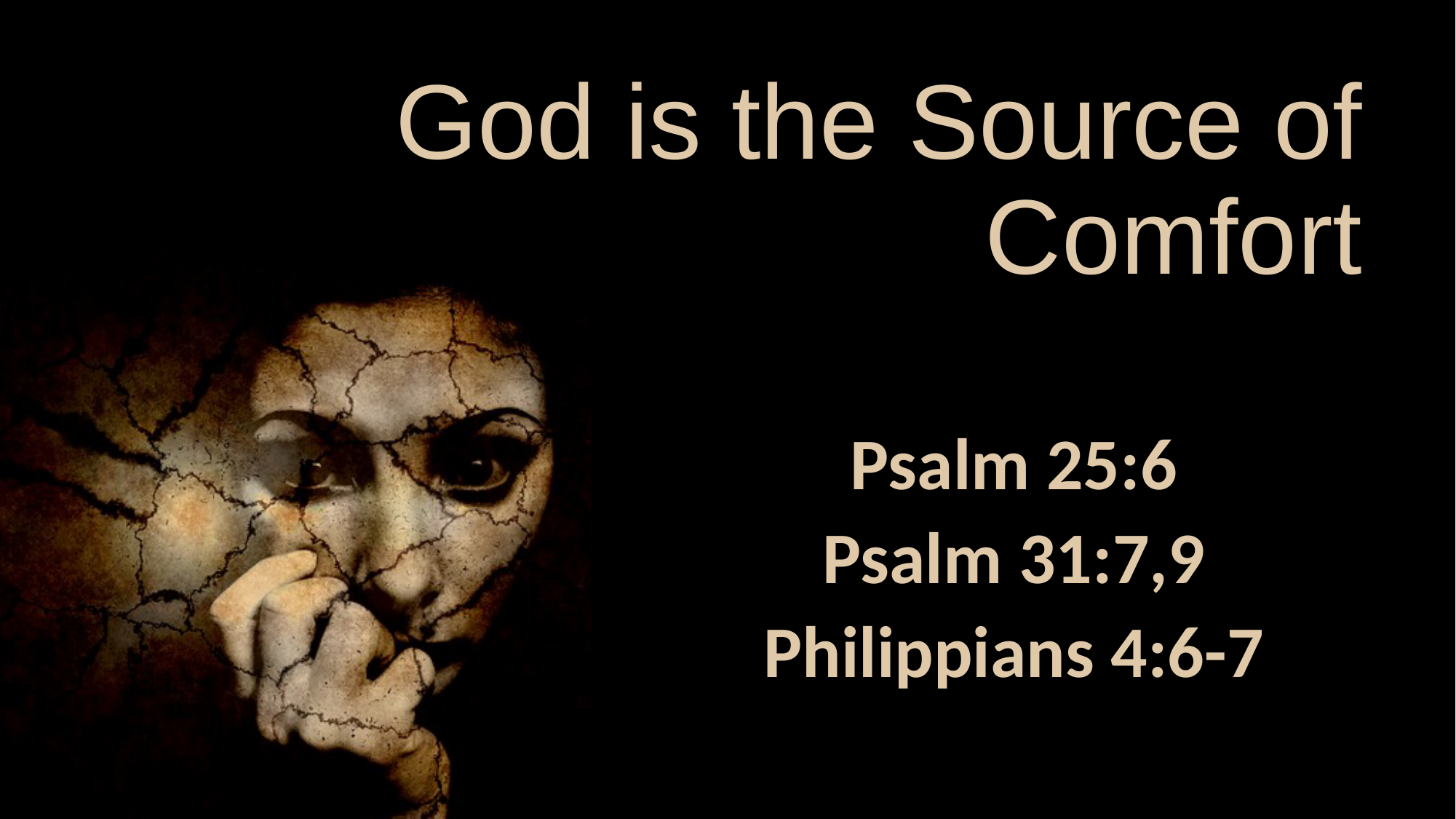

# God is the Source of Comfort
Psalm 25:6
Psalm 31:7,9
Philippians 4:6-7